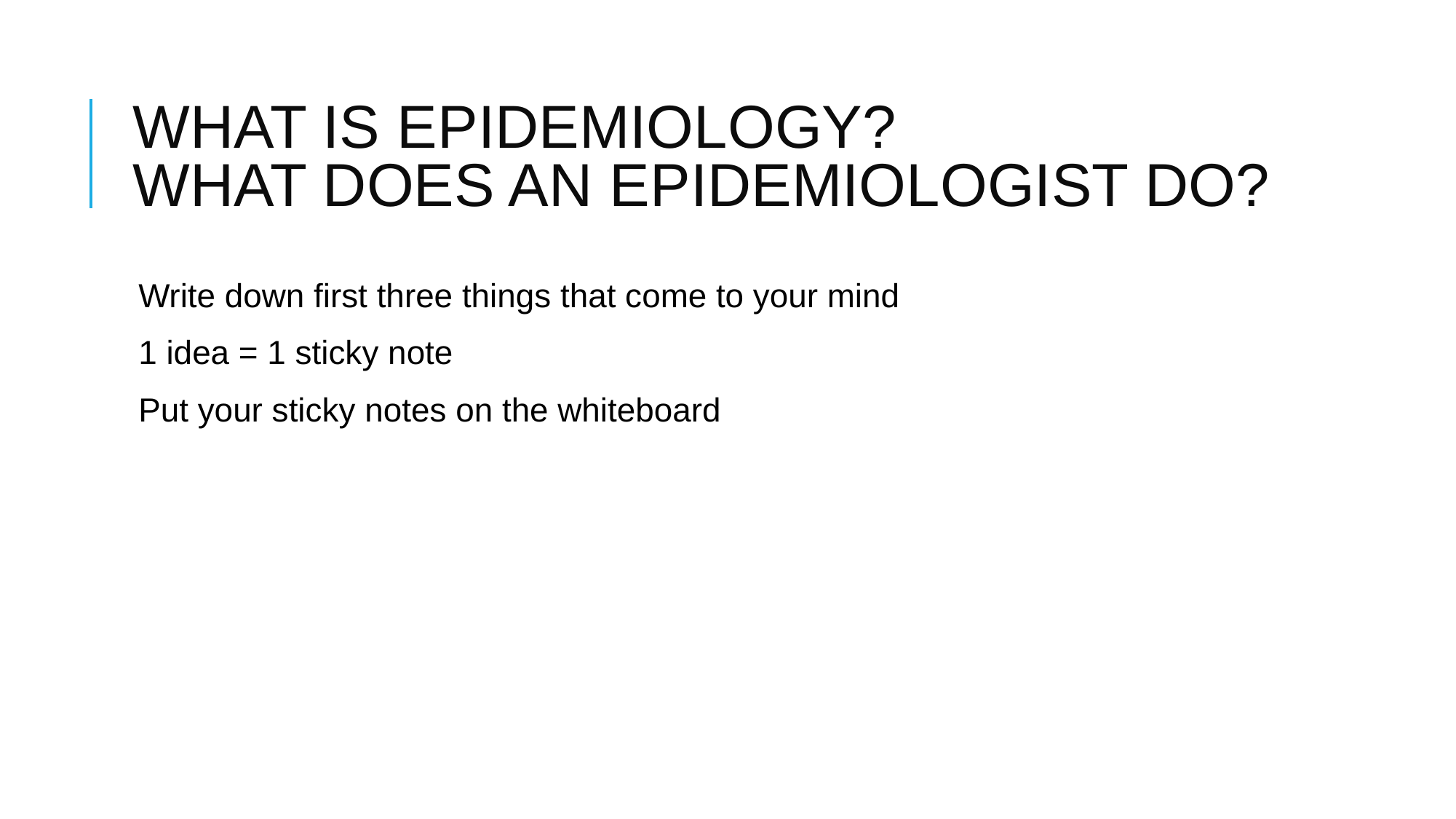

# WHAT IS EPIDEMIOLOGY? WHAT DOES AN EPIDEMIOLOGIST DO?
Write down first three things that come to your mind
1 idea = 1 sticky note
Put your sticky notes on the whiteboard